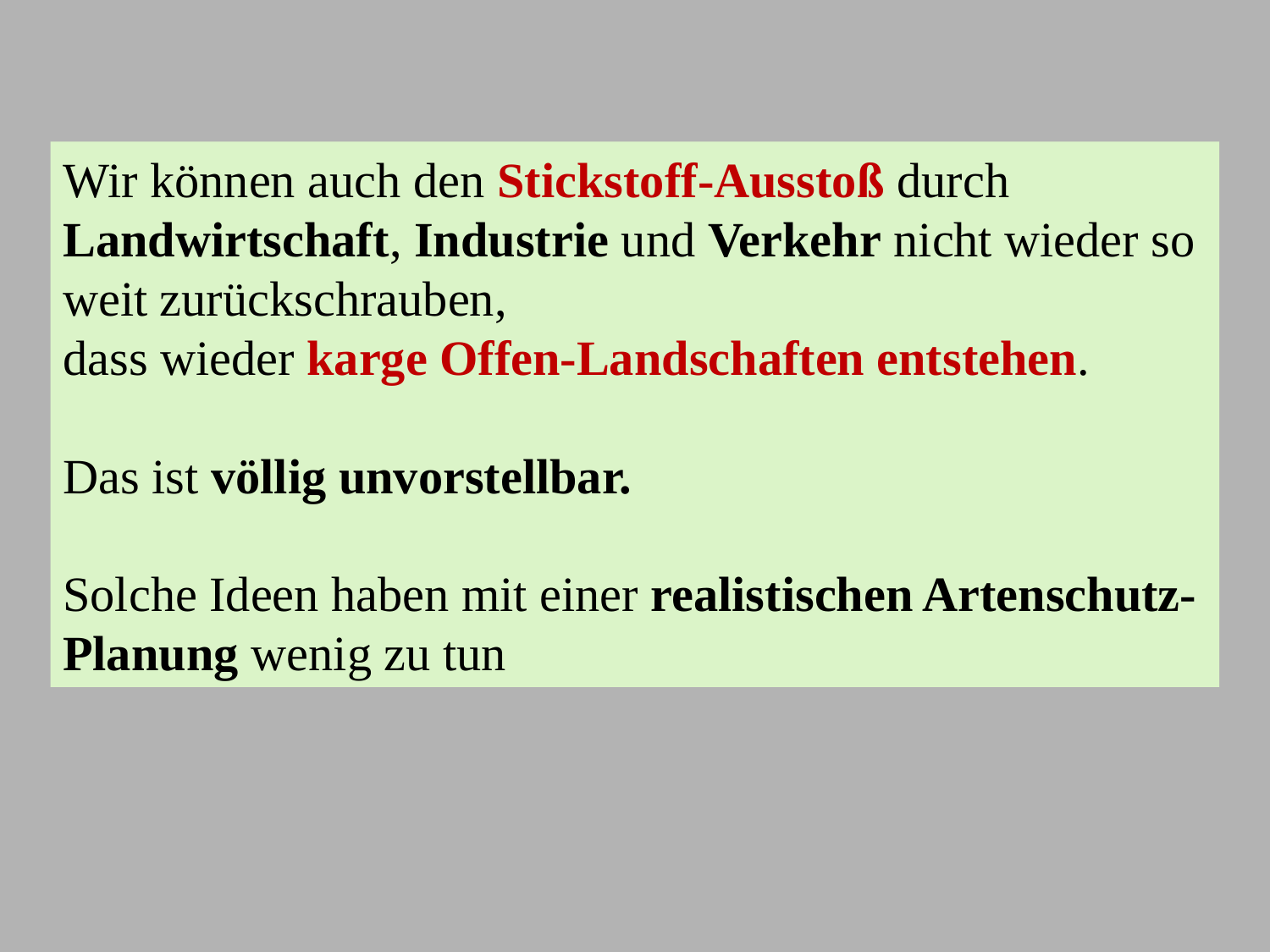

Wir können auch den Stickstoff-Ausstoß durch Landwirtschaft, Industrie und Verkehr nicht wieder so weit zurückschrauben,
dass wieder karge Offen-Landschaften entstehen.

Das ist völlig unvorstellbar.

Solche Ideen haben mit einer realistischen Artenschutz-Planung wenig zu tun